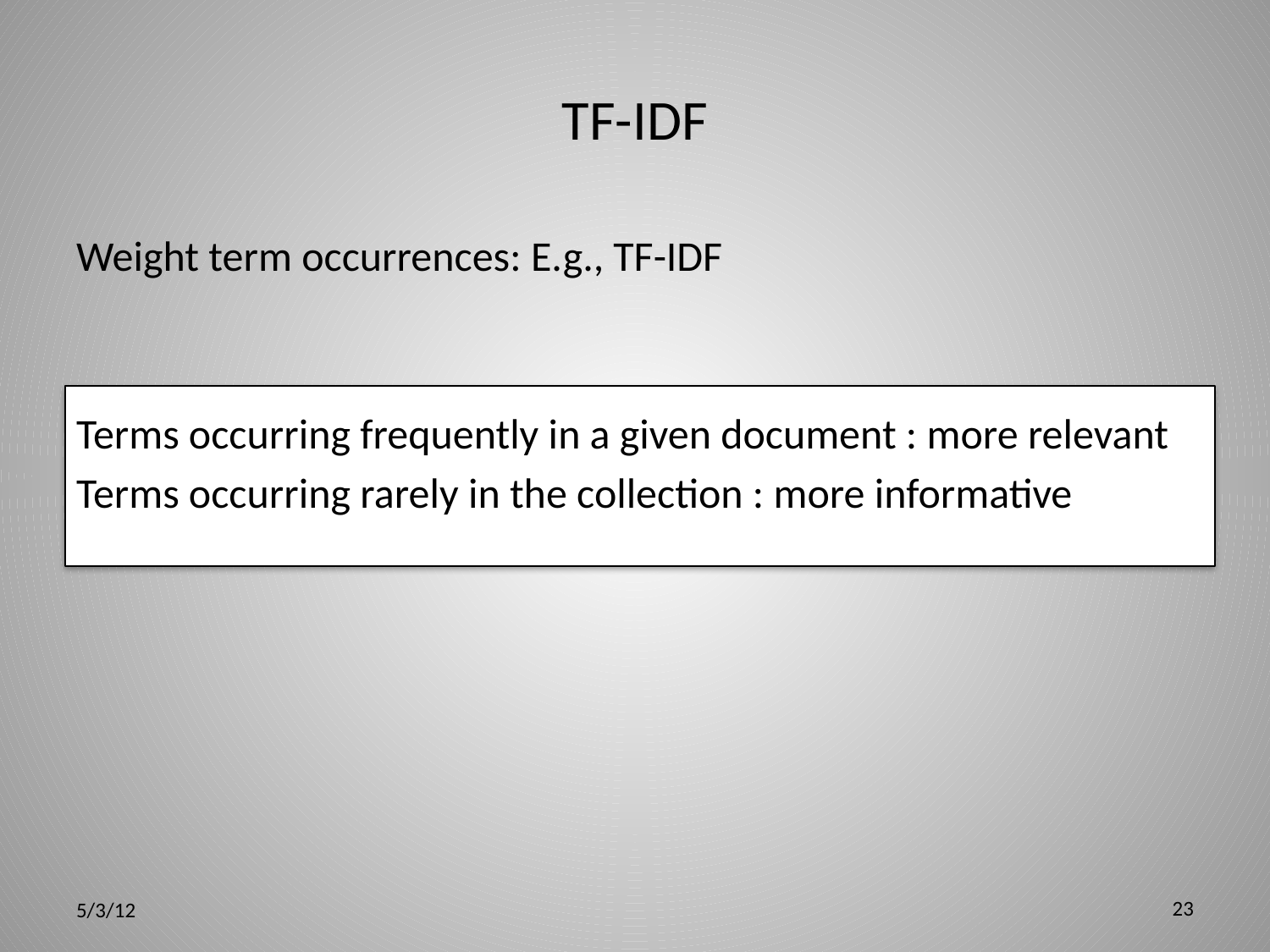

# TF-IDF
Weight term occurrences: E.g., TF-IDF

Terms occurring frequently in a given document : more relevant
Terms occurring rarely in the collection : more informative

23
5/3/12